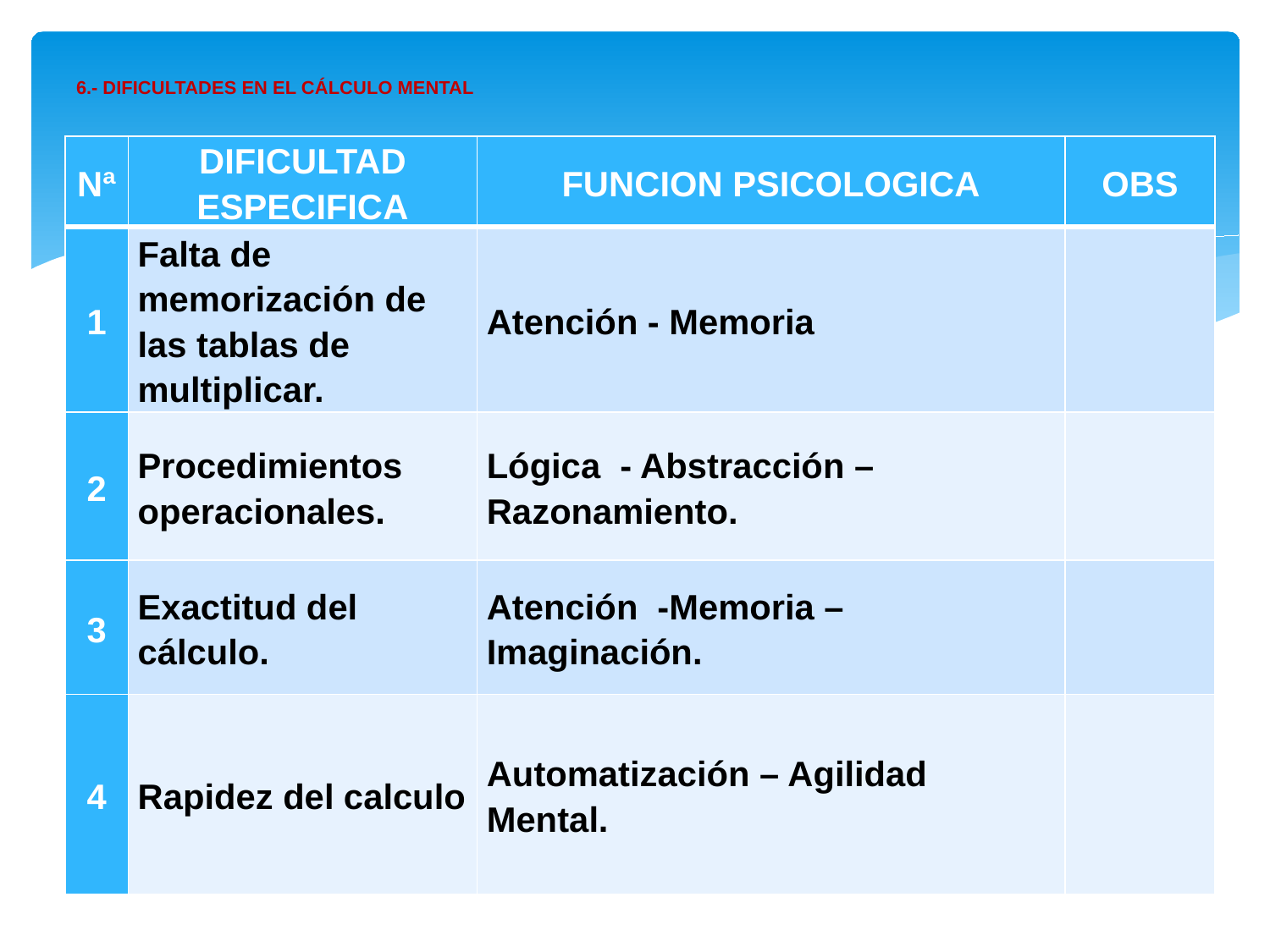

# 6.- DIFICULTADES EN EL CÁLCULO MENTAL
| Nª | DIFICULTAD ESPECIFICA | FUNCION PSICOLOGICA | OBS |
| --- | --- | --- | --- |
| 1 | Falta de memorización de las tablas de multiplicar. | Atención - Memoria |  |
| 2 | Procedimientos operacionales. | Lógica - Abstracción – Razonamiento. |  |
| 3 | Exactitud del cálculo. | Atención -Memoria – Imaginación. |  |
| 4 | Rapidez del calculo | Automatización – Agilidad Mental. |  |